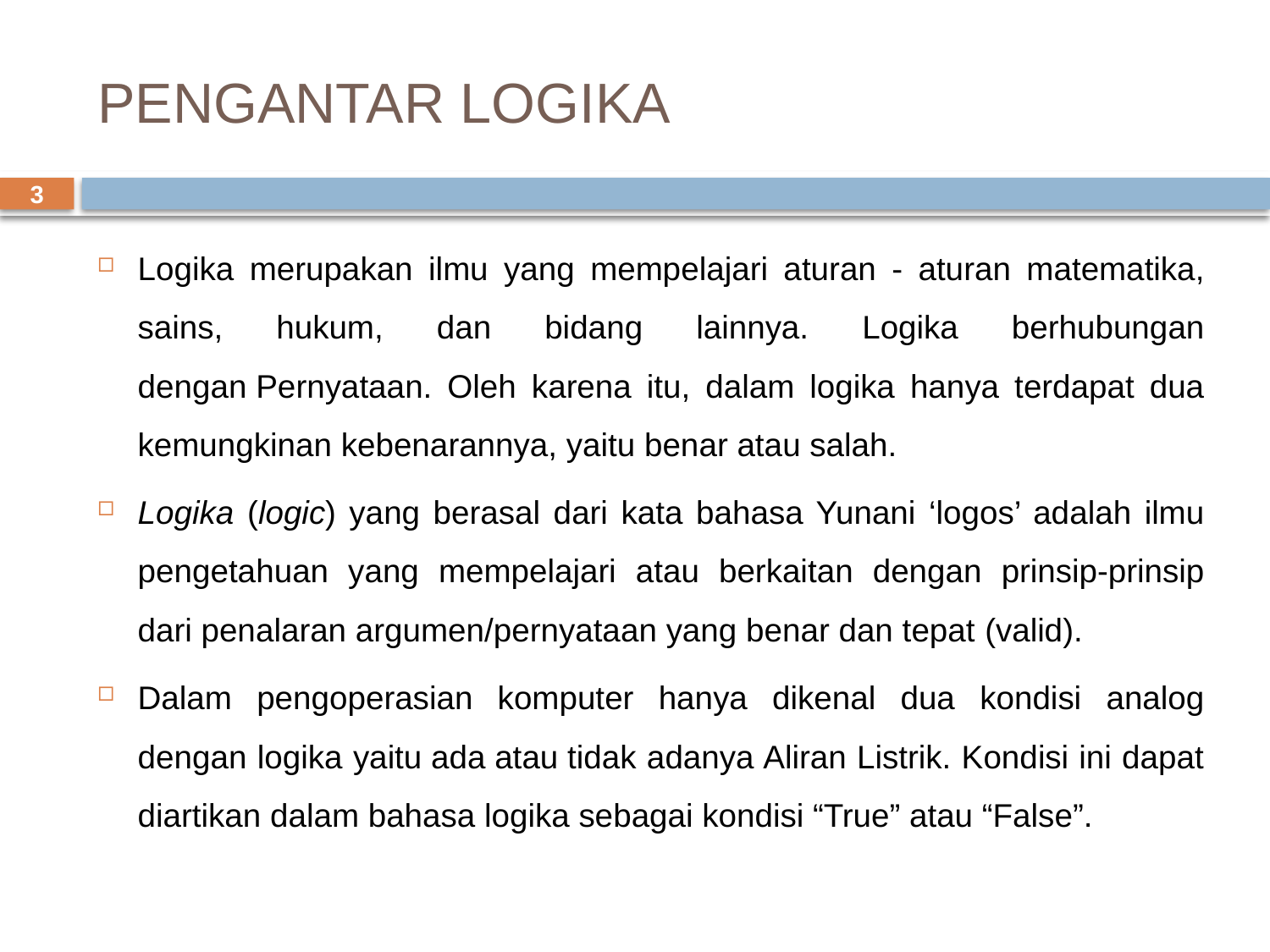

# PENGANTAR LOGIKA
3
Logika merupakan ilmu yang mempelajari aturan - aturan matematika, sains, hukum, dan bidang lainnya. Logika berhubungan dengan Pernyataan. Oleh karena itu, dalam logika hanya terdapat dua kemungkinan kebenarannya, yaitu benar atau salah.
Logika (logic) yang berasal dari kata bahasa Yunani ‘logos’ adalah ilmu pengetahuan yang mempelajari atau berkaitan dengan prinsip-prinsip dari penalaran argumen/pernyataan yang benar dan tepat (valid).
Dalam pengoperasian komputer hanya dikenal dua kondisi analog dengan logika yaitu ada atau tidak adanya Aliran Listrik. Kondisi ini dapat diartikan dalam bahasa logika sebagai kondisi “True” atau “False”.